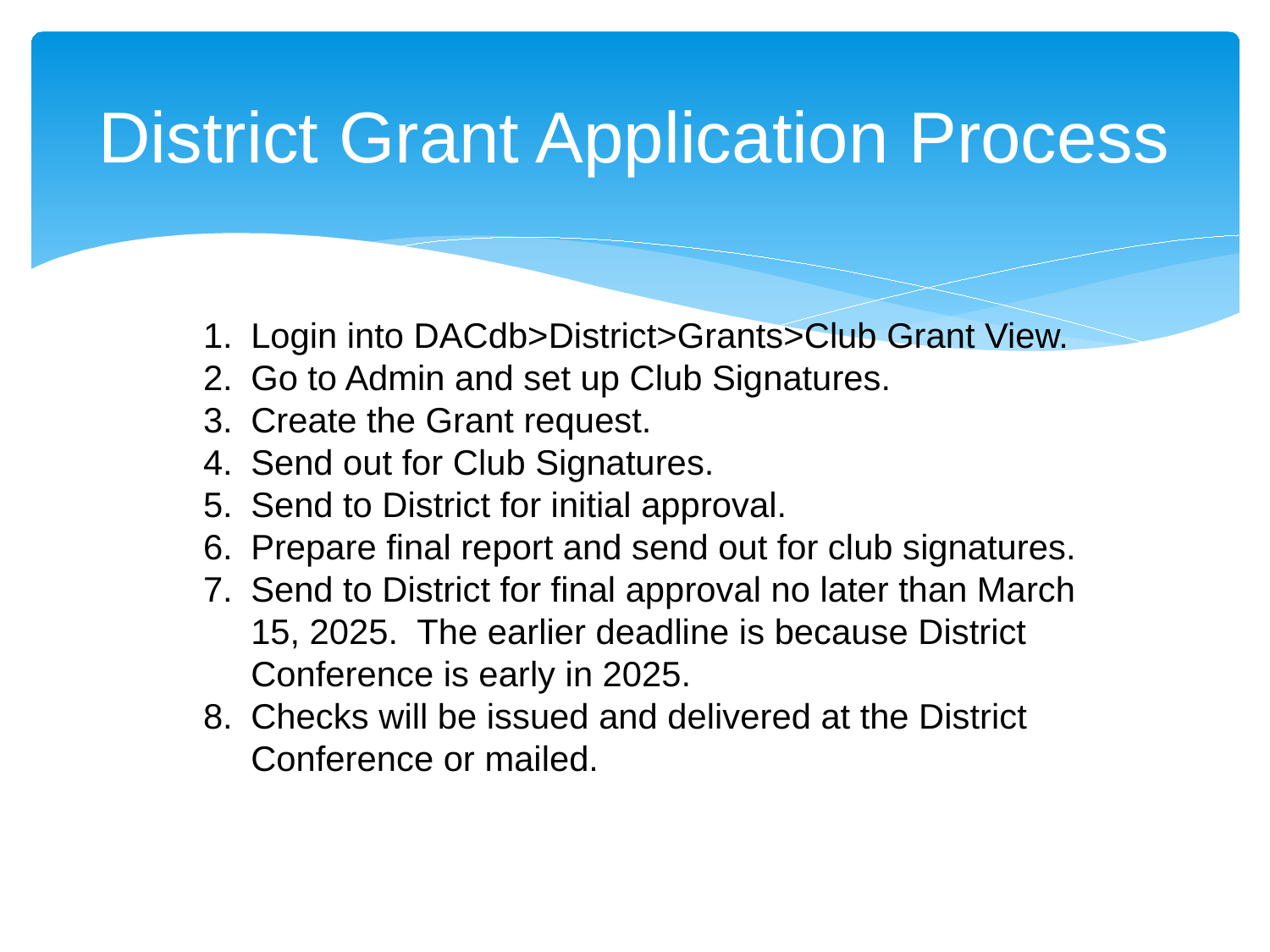

# District Grant Application Process
Login into DACdb>District>Grants>Club Grant View.
Go to Admin and set up Club Signatures.
Create the Grant request.
Send out for Club Signatures.
Send to District for initial approval.
Prepare final report and send out for club signatures.
Send to District for final approval no later than March 15, 2025.  The earlier deadline is because District Conference is early in 2025.
Checks will be issued and delivered at the District Conference or mailed.